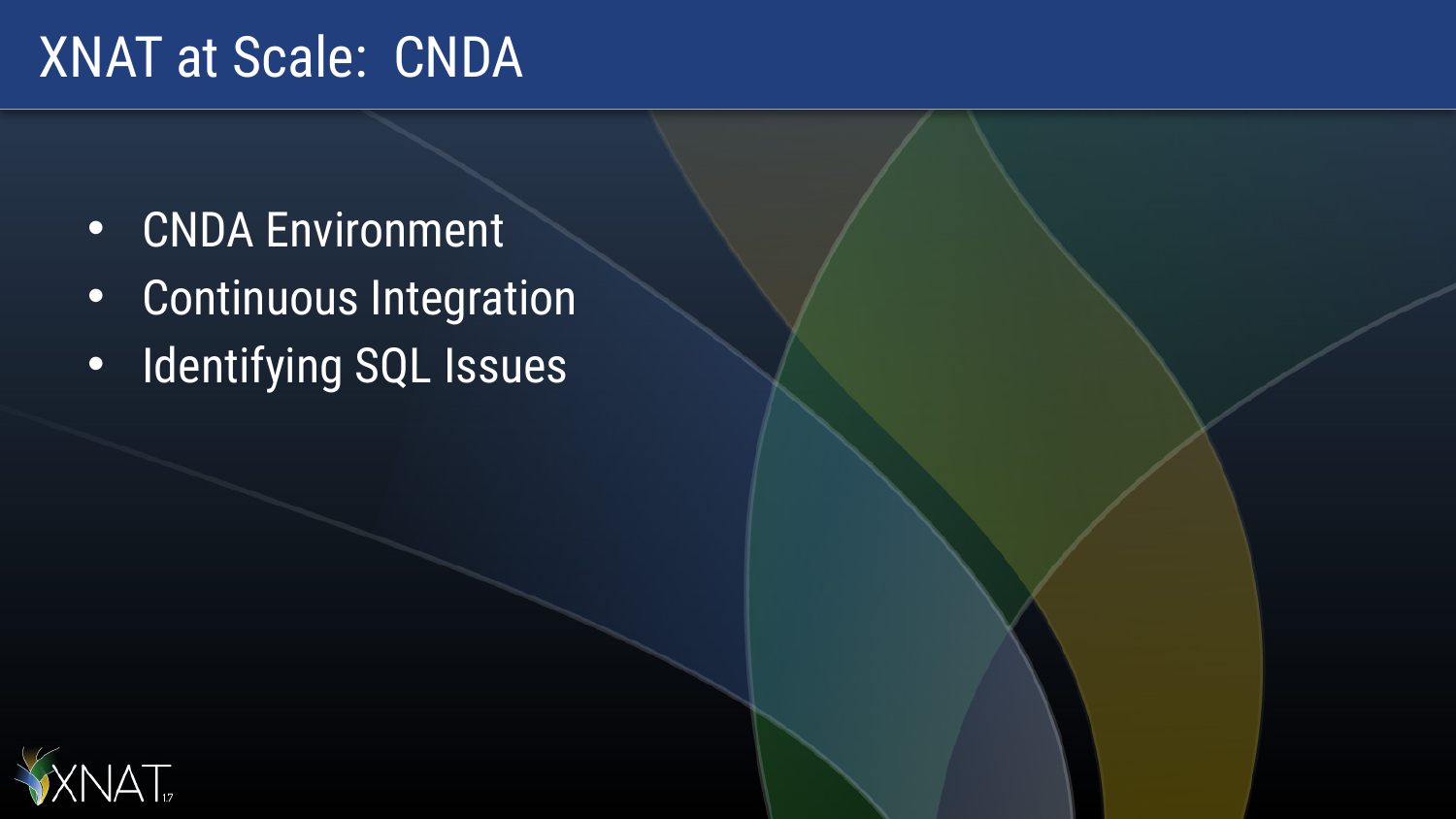

# XNAT at Scale:  CNDA
CNDA Environment
Continuous Integration
Identifying SQL Issues